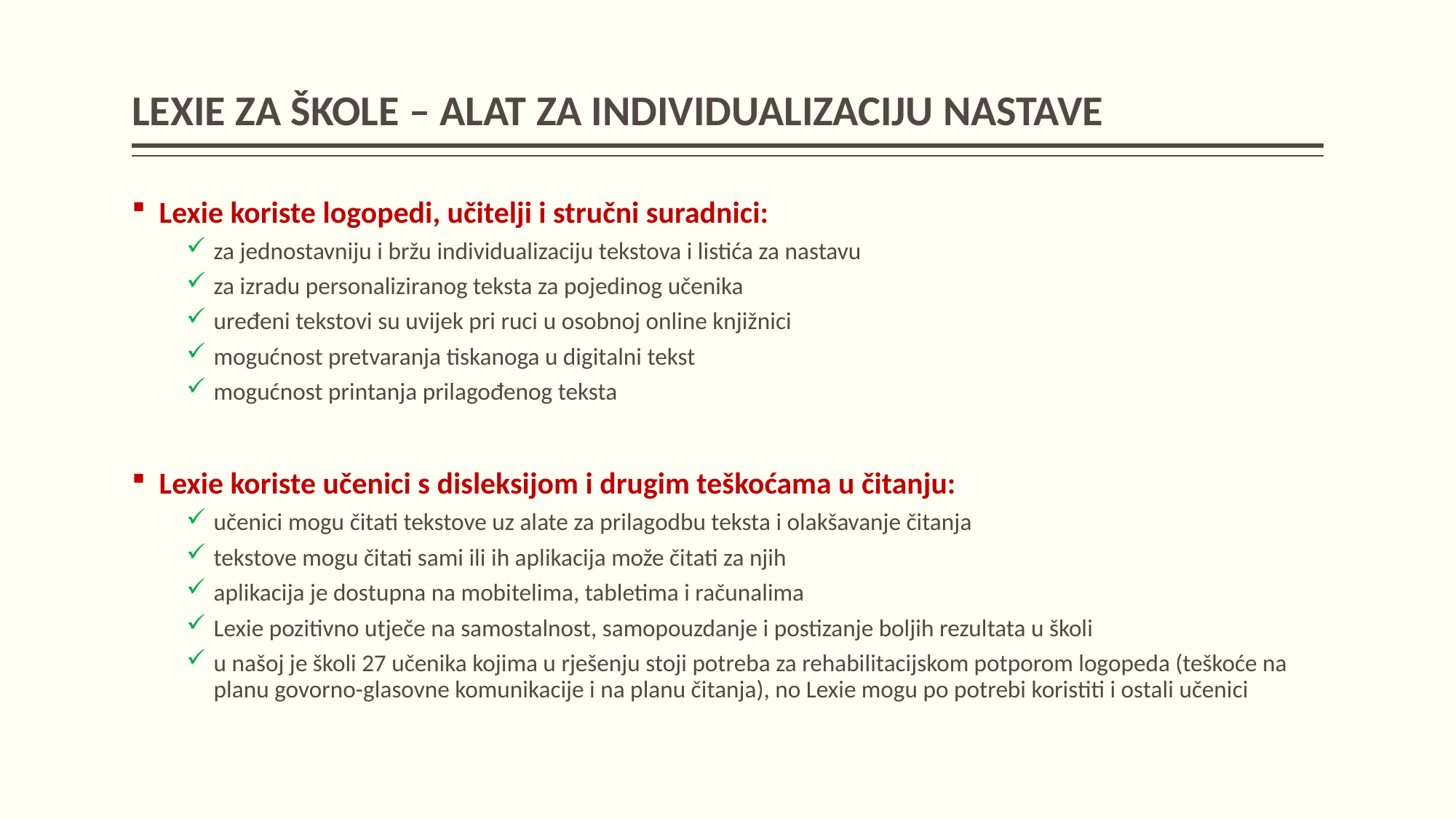

# LEXIE ZA ŠKOLE – ALAT ZA INDIVIDUALIZACIJU NASTAVE
Lexie koriste logopedi, učitelji i stručni suradnici:
za jednostavniju i bržu individualizaciju tekstova i listića za nastavu
za izradu personaliziranog teksta za pojedinog učenika
uređeni tekstovi su uvijek pri ruci u osobnoj online knjižnici
mogućnost pretvaranja tiskanoga u digitalni tekst
mogućnost printanja prilagođenog teksta

Lexie koriste učenici s disleksijom i drugim teškoćama u čitanju:
učenici mogu čitati tekstove uz alate za prilagodbu teksta i olakšavanje čitanja
tekstove mogu čitati sami ili ih aplikacija može čitati za njih
aplikacija je dostupna na mobitelima, tabletima i računalima
Lexie pozitivno utječe na samostalnost, samopouzdanje i postizanje boljih rezultata u školi
u našoj je školi 27 učenika kojima u rješenju stoji potreba za rehabilitacijskom potporom logopeda (teškoće na planu govorno-glasovne komunikacije i na planu čitanja), no Lexie mogu po potrebi koristiti i ostali učenici